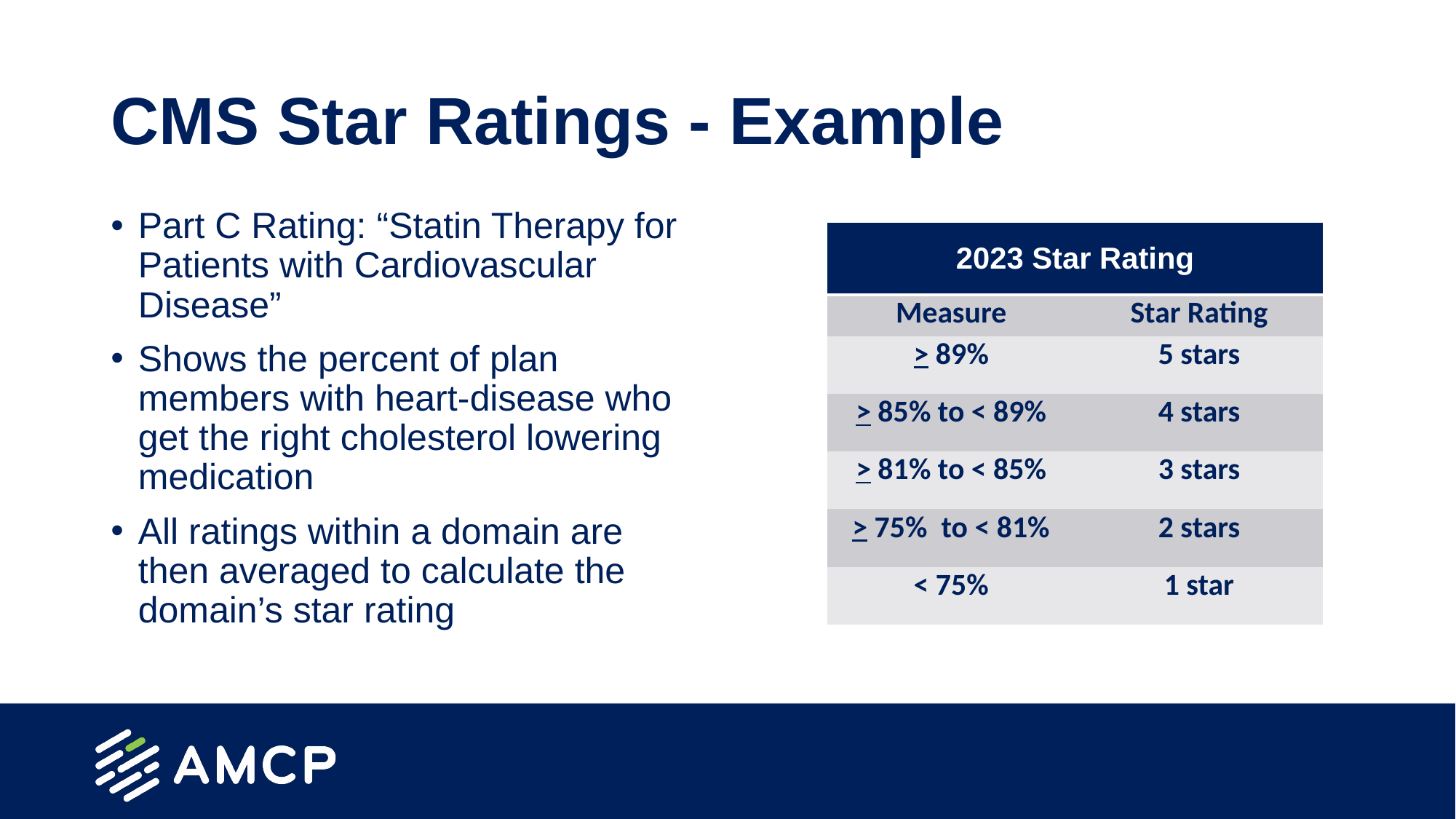

# CMS Star Ratings - Example
Part C Rating: “Statin Therapy for Patients with Cardiovascular Disease”
Shows the percent of plan members with heart-disease who get the right cholesterol lowering medication
All ratings within a domain are then averaged to calculate the domain’s star rating

| 2023 Star Rating |  |
| --- | --- |
| Measure | Star Rating |
| > 89% | 5 stars |
| > 85% to < 89% | 4 stars |
| > 81% to < 85% | 3 stars |
| > 75% to < 81% | 2 stars |
| < 75% | 1 star |